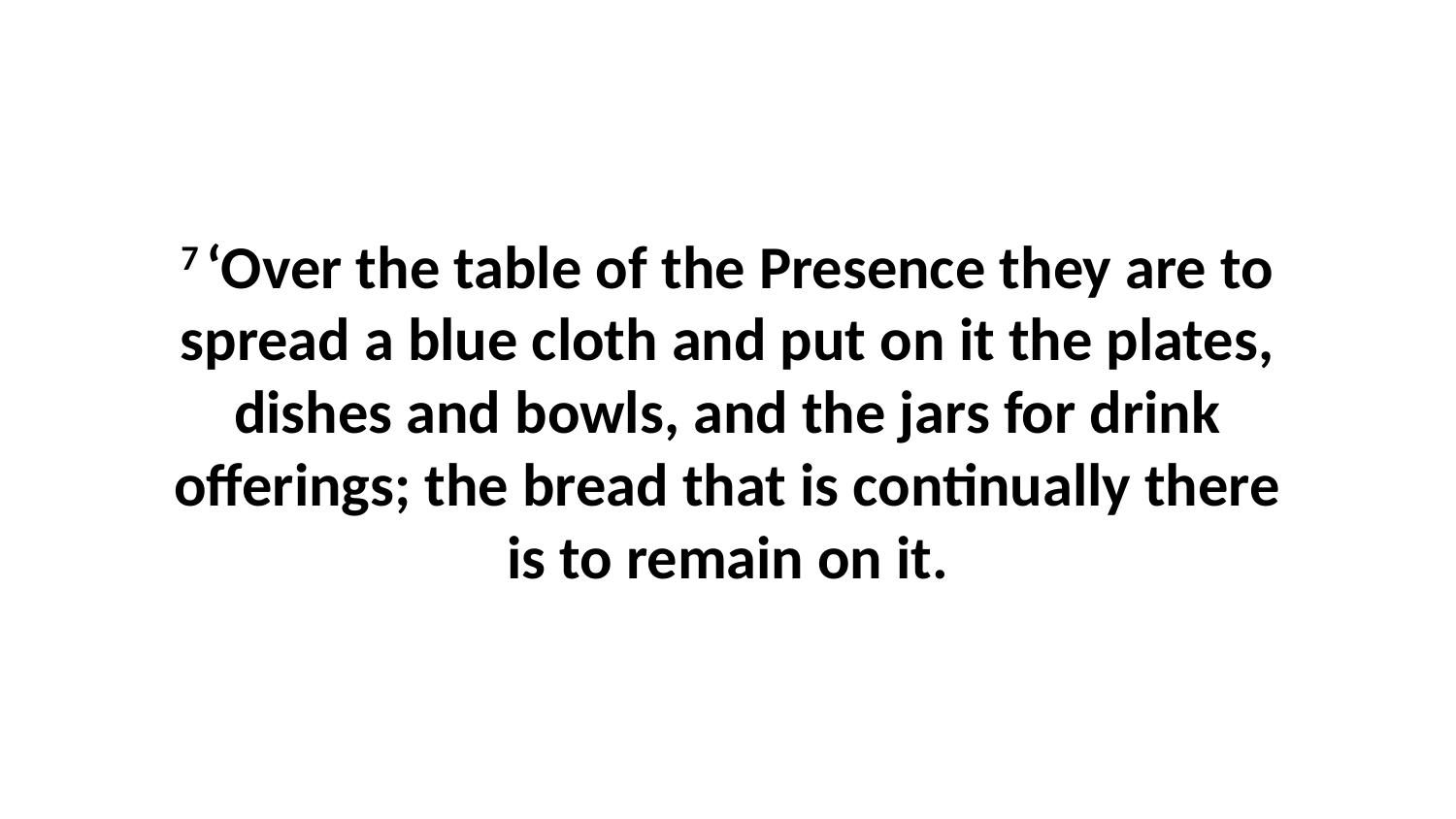

7 ‘Over the table of the Presence they are to spread a blue cloth and put on it the plates, dishes and bowls, and the jars for drink offerings; the bread that is continually there is to remain on it.